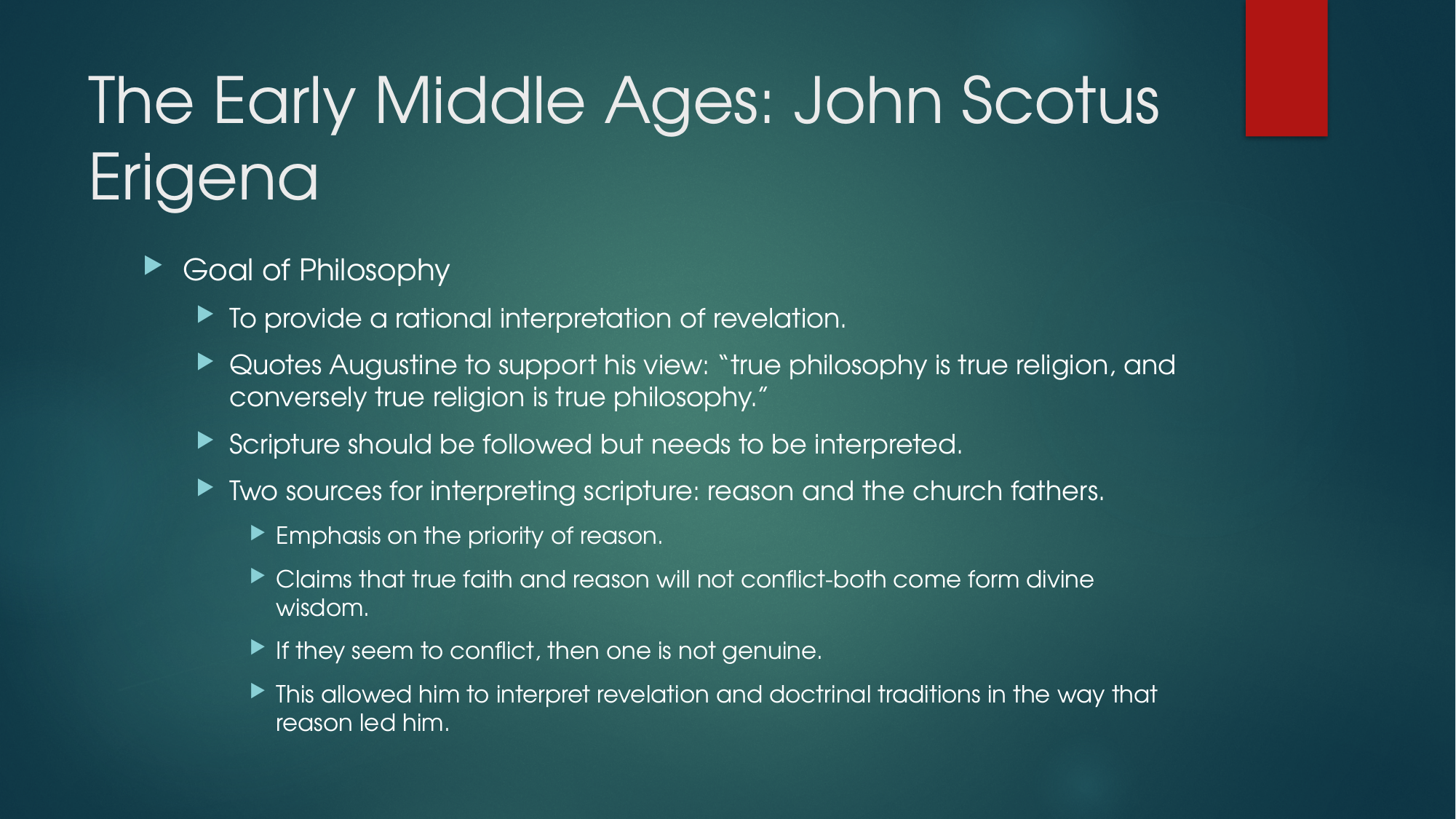

# The Early Middle Ages: John Scotus Erigena
Goal of Philosophy
To provide a rational interpretation of revelation.
Quotes Augustine to support his view: “true philosophy is true religion, and conversely true religion is true philosophy.”
Scripture should be followed but needs to be interpreted.
Two sources for interpreting scripture: reason and the church fathers.
Emphasis on the priority of reason.
Claims that true faith and reason will not conflict-both come form divine wisdom.
If they seem to conflict, then one is not genuine.
This allowed him to interpret revelation and doctrinal traditions in the way that reason led him.